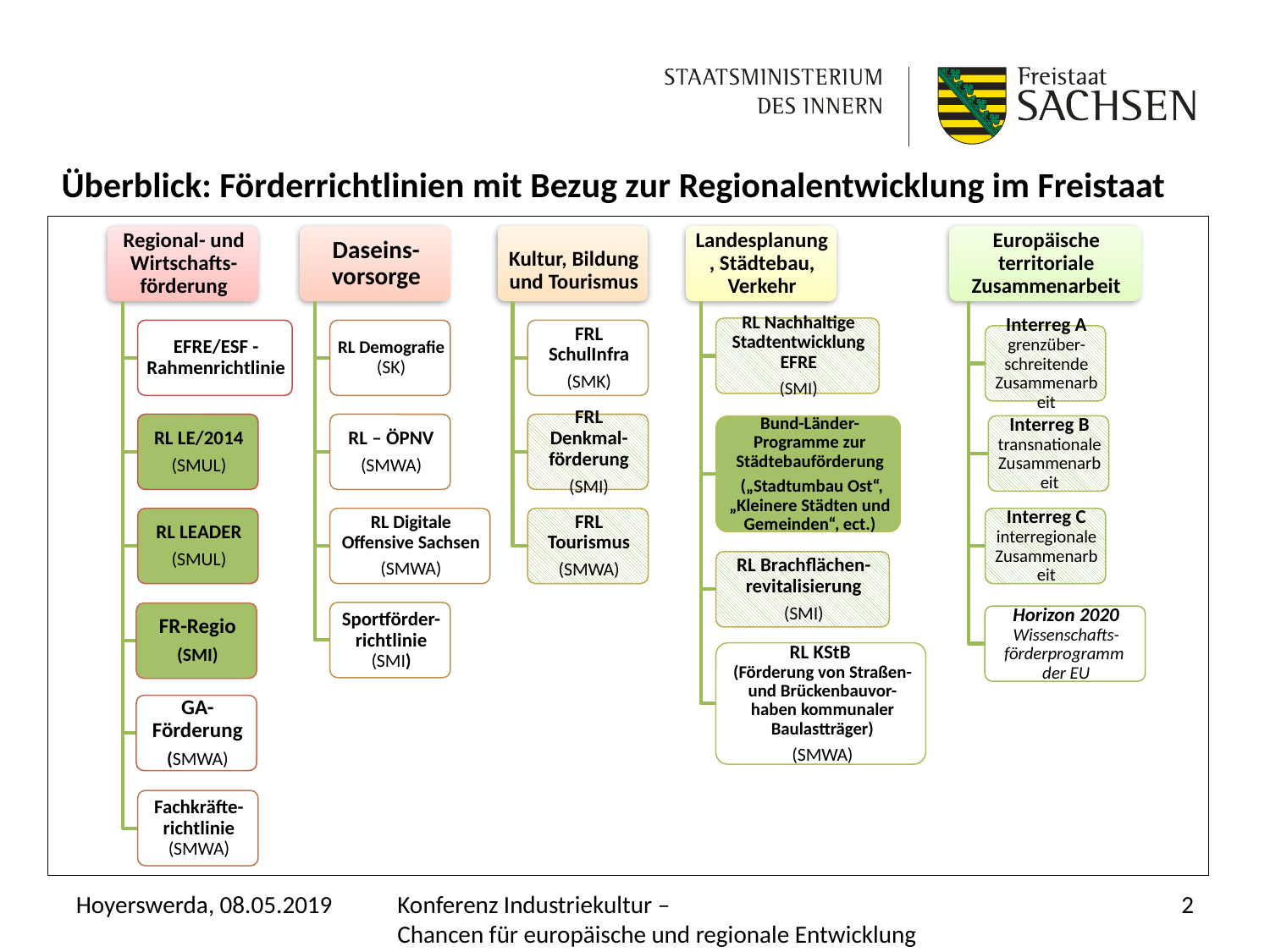

Überblick: Förderrichtlinien mit Bezug zur Regionalentwicklung im Freistaat

Regional- und Wirtschafts-förderung
EFRE/ESF - Rahmenrichtlinie
RL LE/2014
(SMUL)
RL LEADER
(SMUL)
GA-Förderung
(SMWA)
FR-Regio
(SMI)
Fachkräfte-richtlinie
(SMWA)
Daseins-
vorsorge
RL Demografie
(SK)
RL – ÖPNV
(SMWA)
RL Digitale Offensive Sachsen
(SMWA)
Sportförder-richtlinie
(SMI)

Kultur, Bildung und Tourismus

FRL SchulInfra
(SMK)
FRL Denkmal-förderung
(SMI)
FRL Tourismus
(SMWA)
Landesplanung, Städtebau, Verkehr
RL Brachflächen-revitalisierung
(SMI)
RL Nachhaltige Stadtentwicklung EFRE
(SMI)
Bund-Länder-Programme zur Städtebauförderung
 („Stadtumbau Ost“, „Kleinere Städten und Gemeinden“, ect.)
RL KStB
(Förderung von Straßen- und Brückenbauvor-haben kommunaler Baulastträger)
(SMWA)
Europäische territoriale Zusammenarbeit
Interreg A
grenzüber-schreitende Zusammenarbeit
Interreg B
transnationale Zusammenarbeit
Interreg C
interregionale Zusammenarbeit
Horizon 2020
Wissenschafts-förderprogramm
der EU
Hoyerswerda, 08.05.2019
Konferenz Industriekultur –
Chancen für europäische und regionale Entwicklung
2